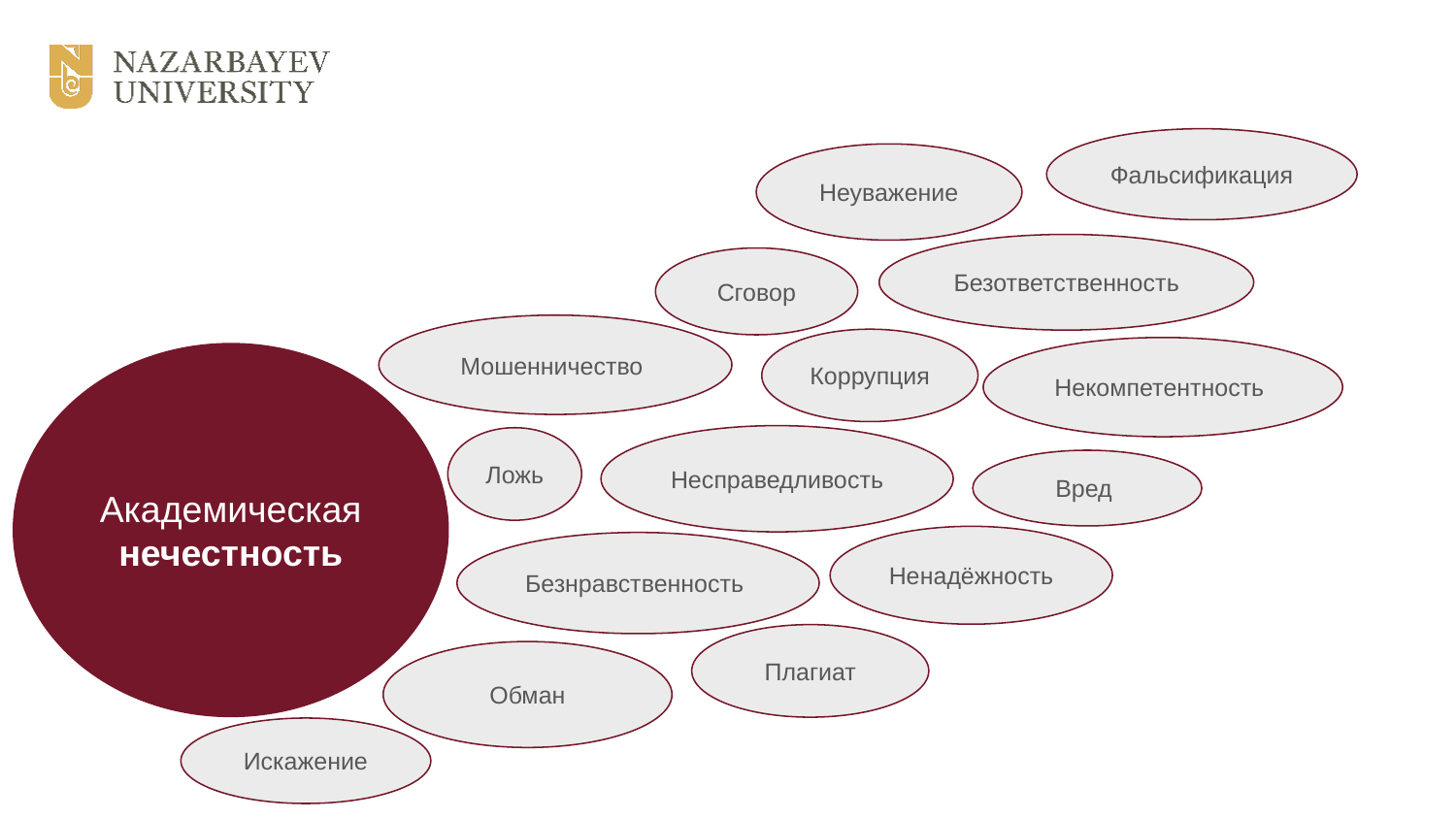

Фальсификация
Неуважение
Безответственность
Сговор
Мошенничество
Коррупция
Некомпетентность
Академическая нечестность
Несправедливость
Ложь
Вред
Ненадёжность
Безнравственность
Плагиат
Обман
Искажение